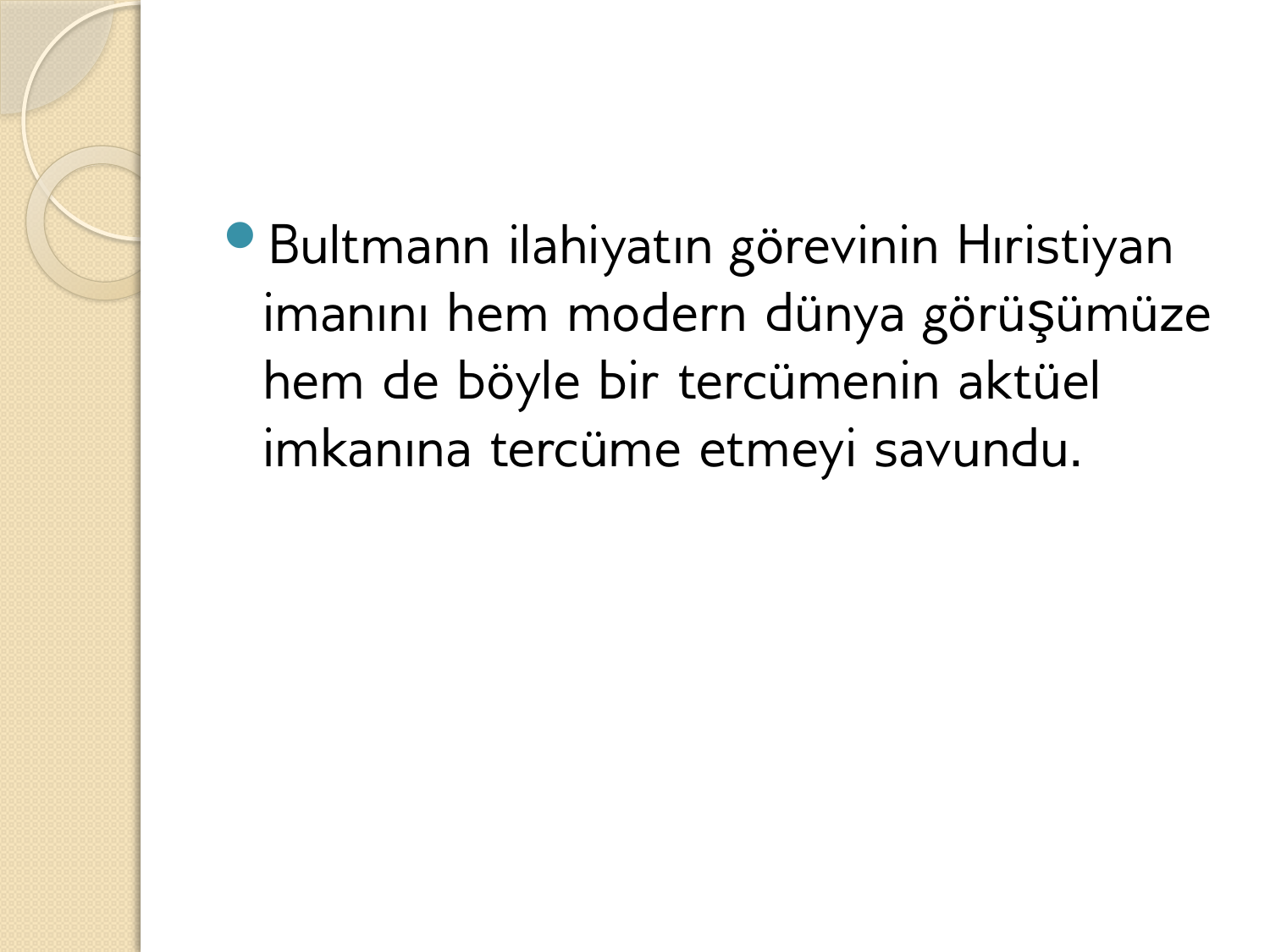

#
Bultmann ilahiyatın görevinin Hıristiyan imanını hem modern dünya görüşümüze hem de böyle bir tercümenin aktüel imkanına tercüme etmeyi savundu.